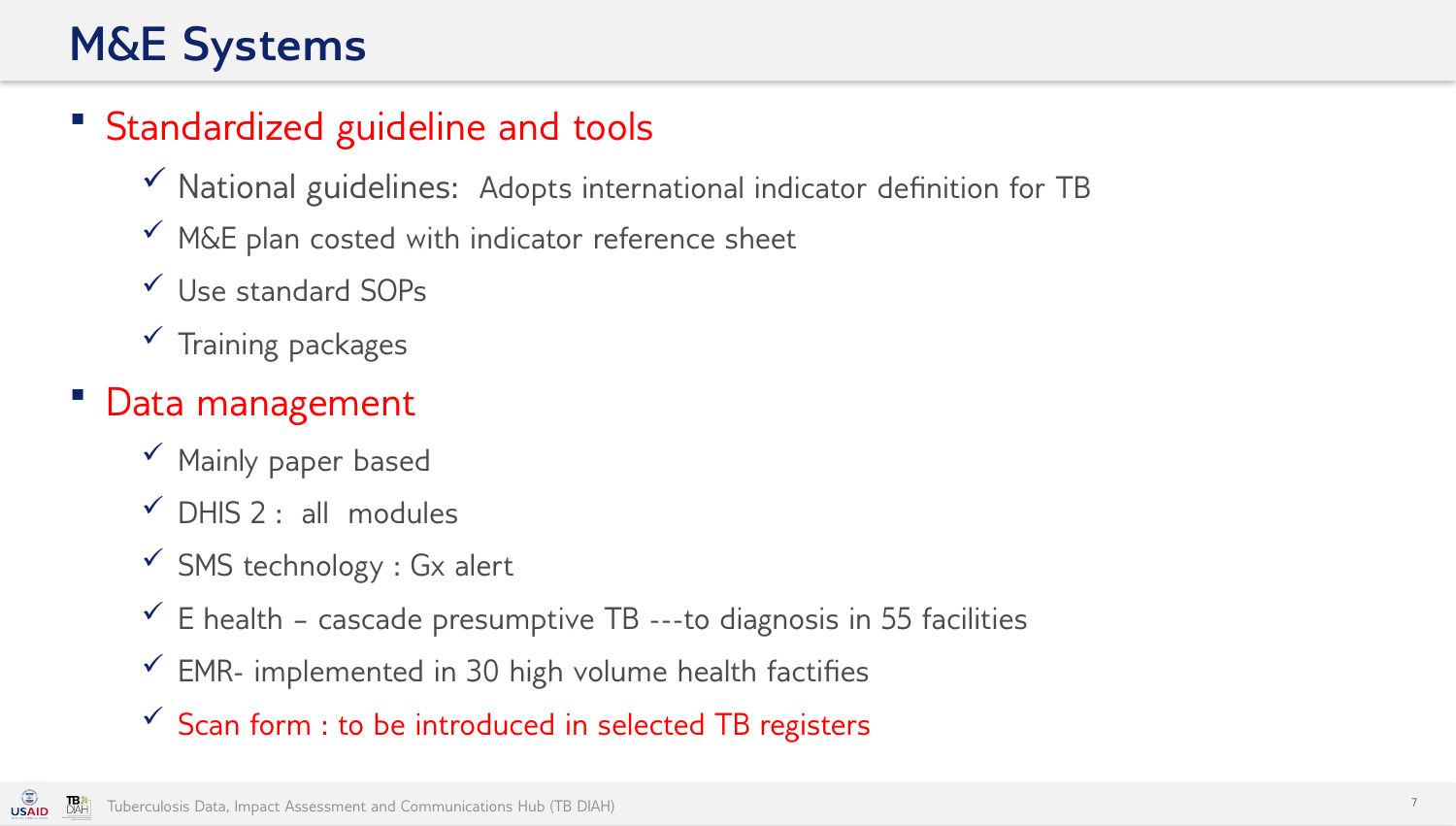

# M&E Systems
Standardized guideline and tools
National guidelines:  Adopts international indicator definition for TB
M&E plan costed with indicator reference sheet
Use standard SOPs
Training packages
Data management
Mainly paper based
DHIS 2 :  all  modules
SMS technology : Gx alert
E health – cascade presumptive TB ---to diagnosis in 55 facilities
EMR- implemented in 30 high volume health factifies
Scan form : to be introduced in selected TB registers

7